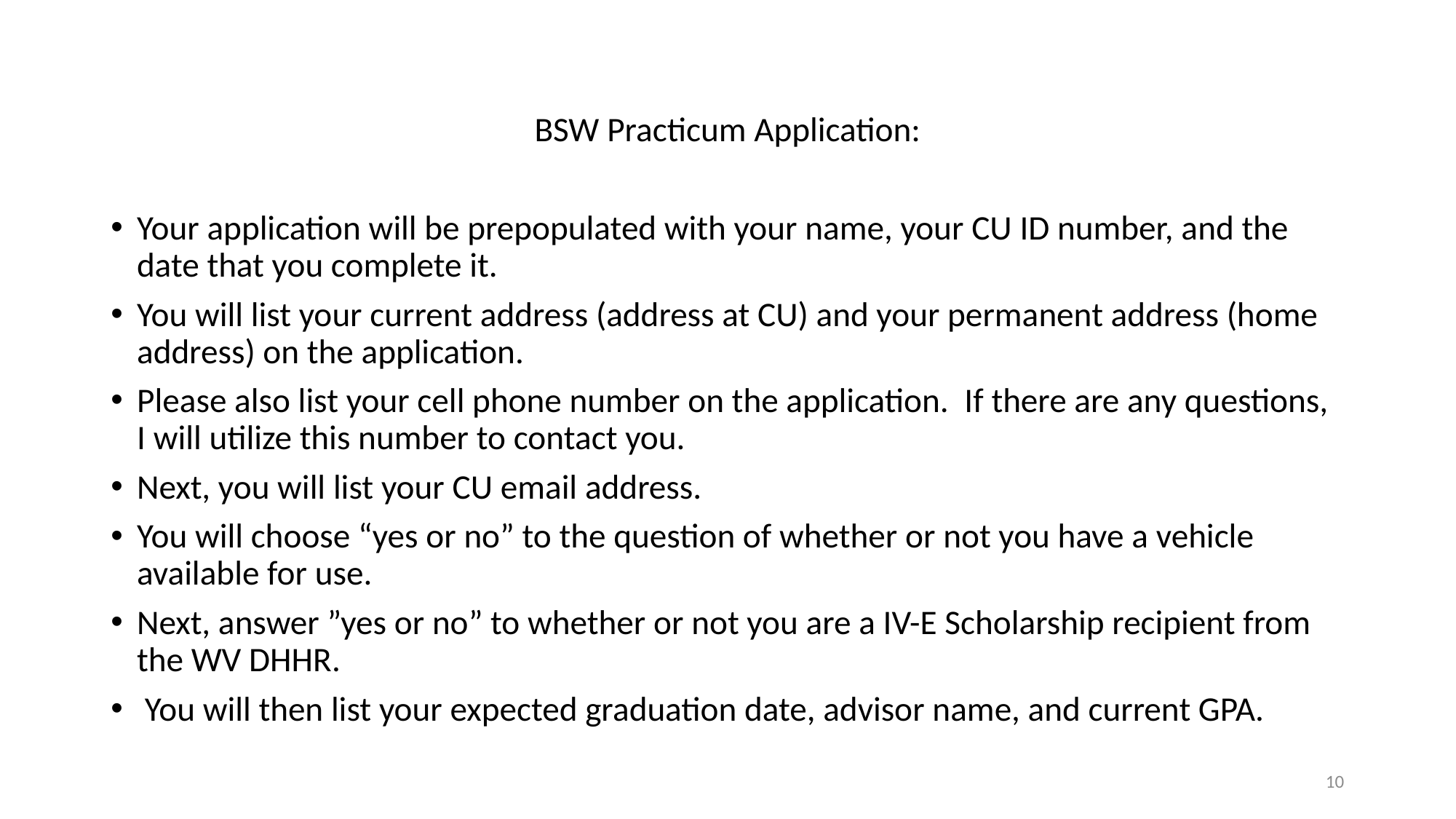

BSW Practicum Application:

Your application will be prepopulated with your name, your CU ID number, and the date that you complete it.
You will list your current address (address at CU) and your permanent address (home address) on the application.
Please also list your cell phone number on the application.  If there are any questions, I will utilize this number to contact you.
Next, you will list your CU email address.
You will choose “yes or no” to the question of whether or not you have a vehicle available for use.
Next, answer ”yes or no” to whether or not you are a IV-E Scholarship recipient from the WV DHHR.
 You will then list your expected graduation date, advisor name, and current GPA.
10